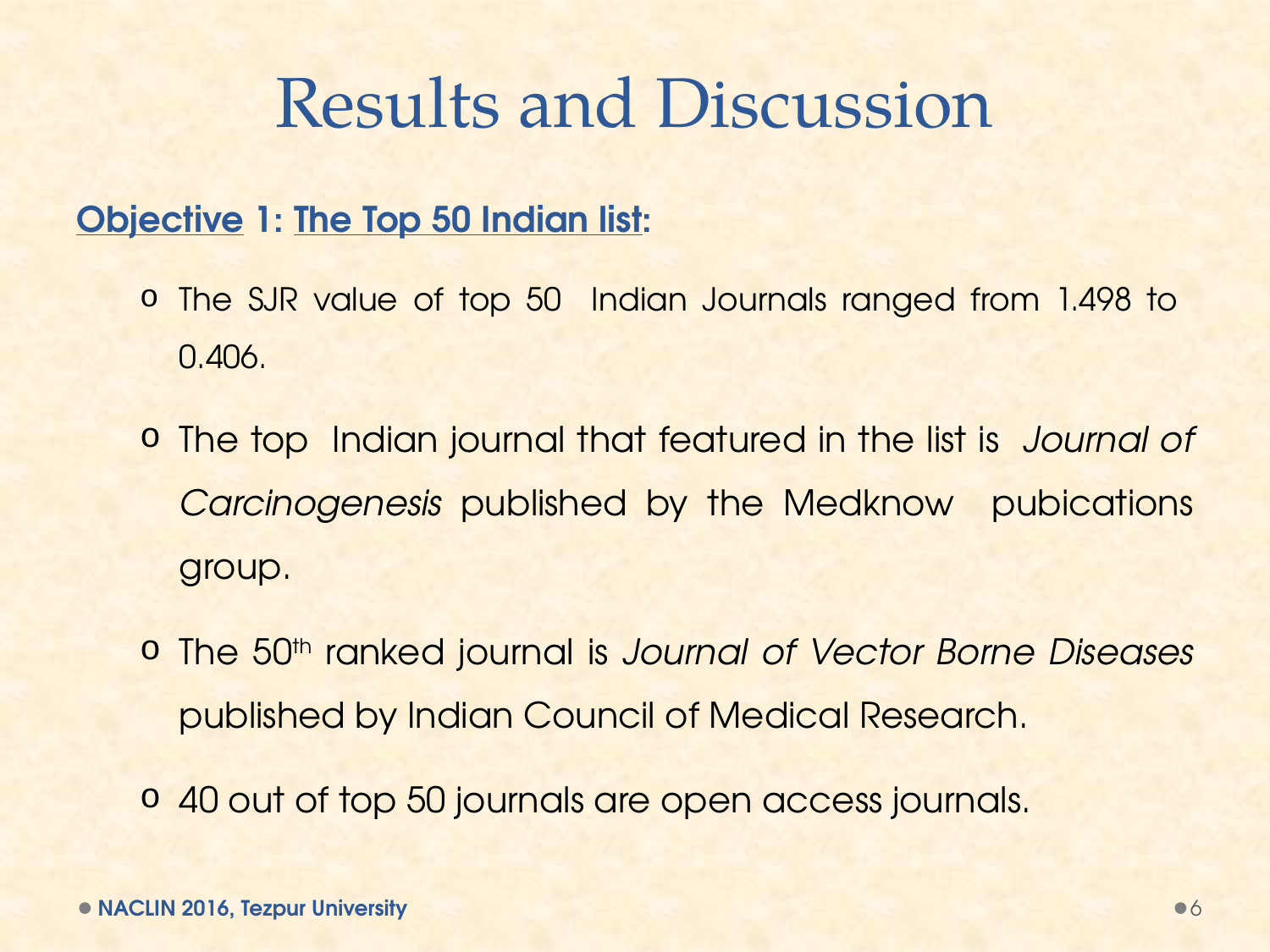

# Results and Discussion
Objective 1: The Top 50 Indian list:
The SJR value of top 50  Indian Journals ranged from 1.498 to  0.406.
The top  Indian journal that featured in the list is  Journal of Carcinogenesis published by the Medknow  pubications group.
The 50th ranked journal is Journal of Vector Borne Diseases published by Indian Council of Medical Research.
40 out of top 50 journals are open access journals.

NACLIN 2016, Tezpur University
6